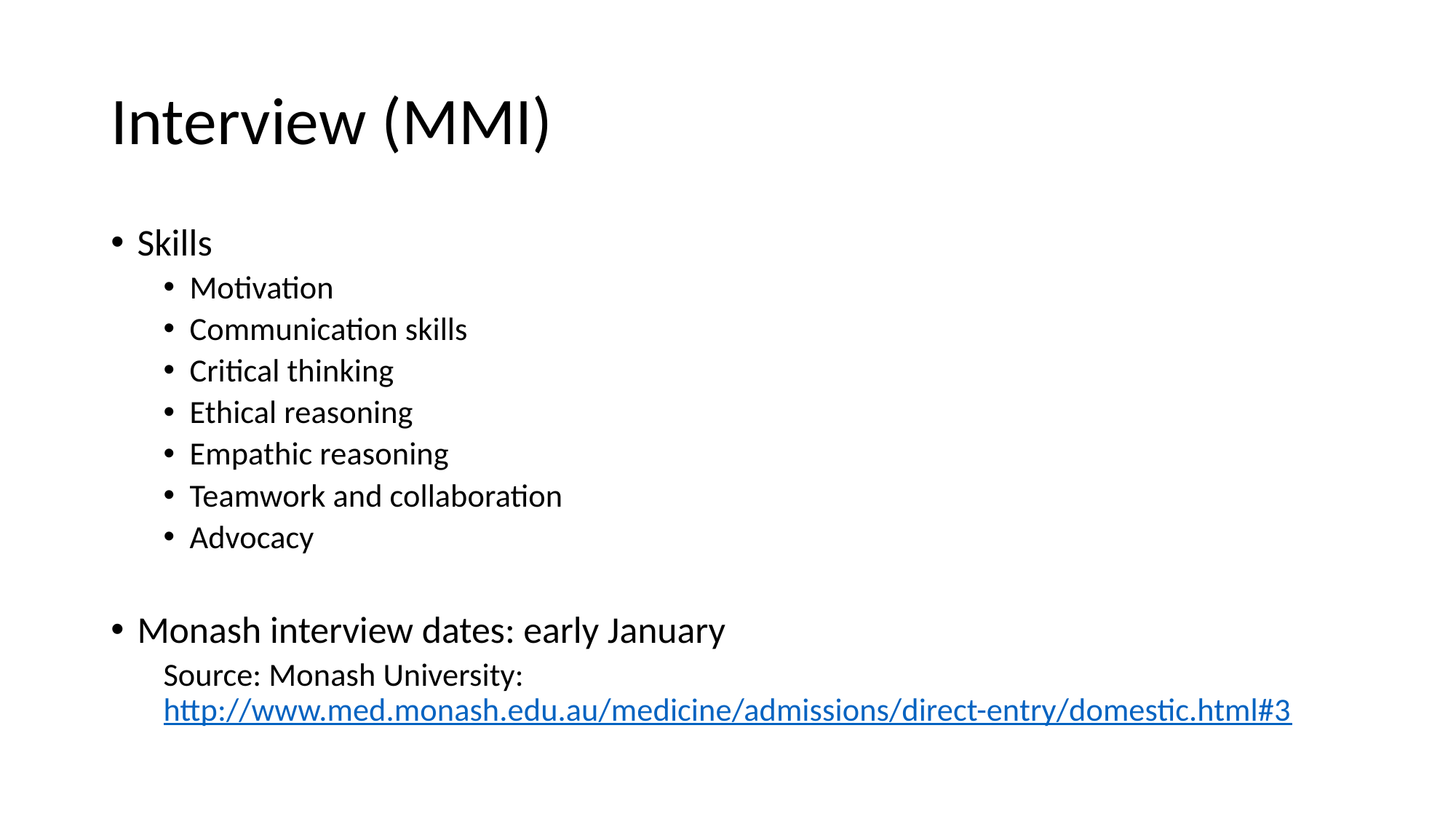

# Interview (MMI)
Skills
Motivation
Communication skills
Critical thinking
Ethical reasoning
Empathic reasoning
Teamwork and collaboration
Advocacy

Monash interview dates: early January
Source: Monash University: http://www.med.monash.edu.au/medicine/admissions/direct-entry/domestic.html#3